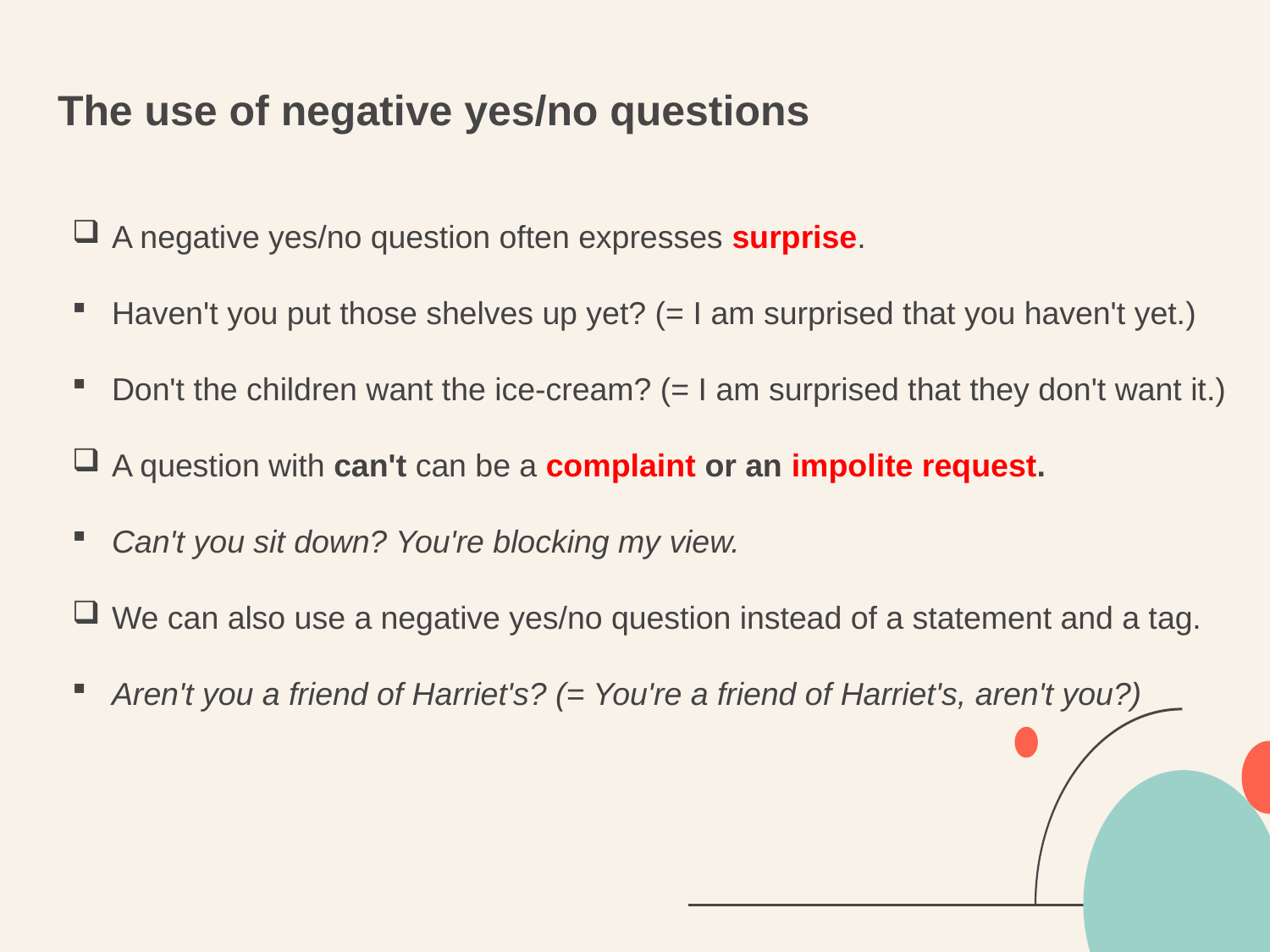

# The use of negative yes/no questions
A negative yes/no question often expresses surprise.
Haven't you put those shelves up yet? (= I am surprised that you haven't yet.)
Don't the children want the ice-cream? (= I am surprised that they don't want it.)
A question with can't can be a complaint or an impolite request.
Can't you sit down? You're blocking my view.
We can also use a negative yes/no question instead of a statement and a tag.
Aren't you a friend of Harriet's? (= You're a friend of Harriet's, aren't you?)